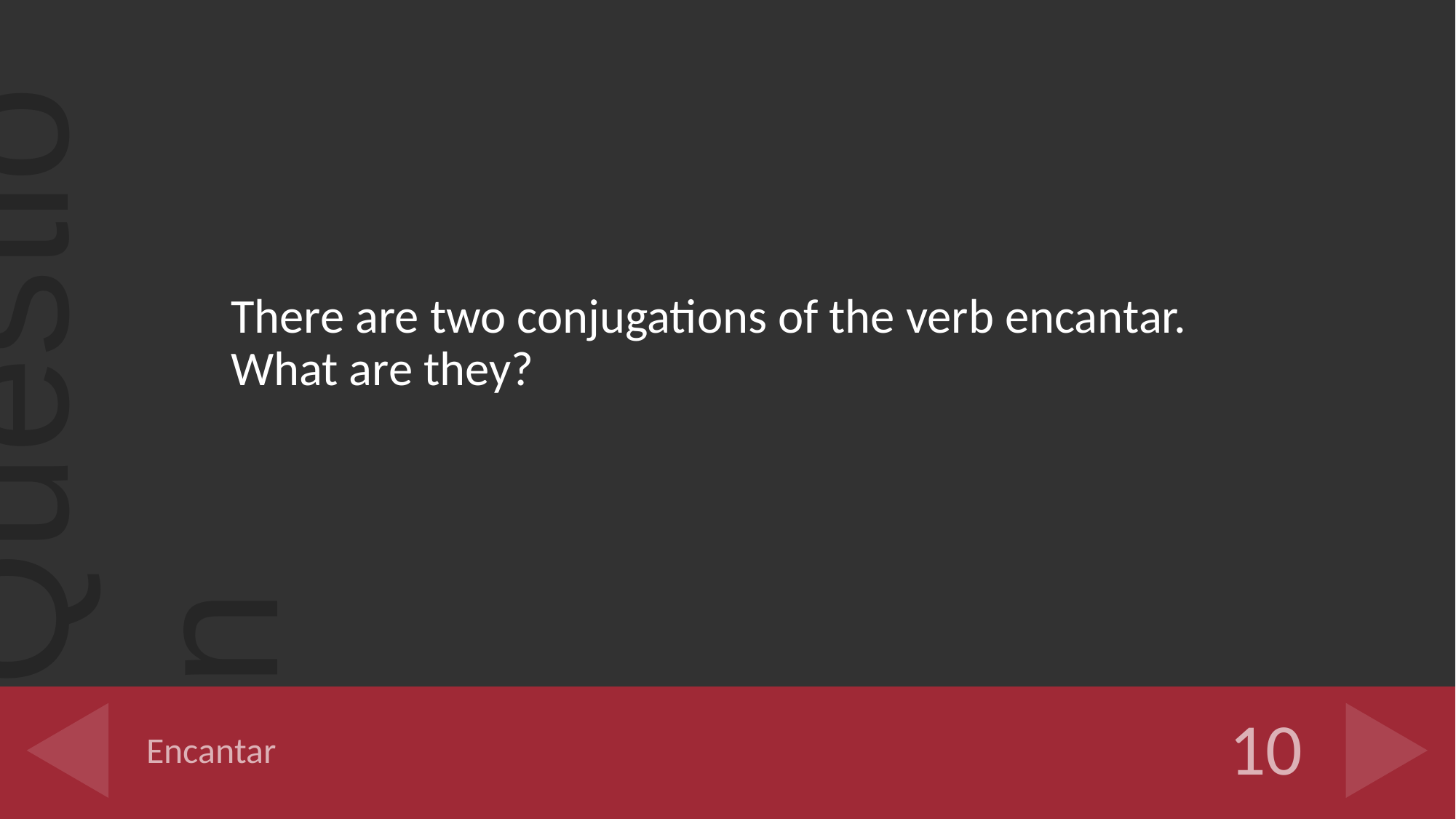

There are two conjugations of the verb encantar. What are they?
# Encantar
10